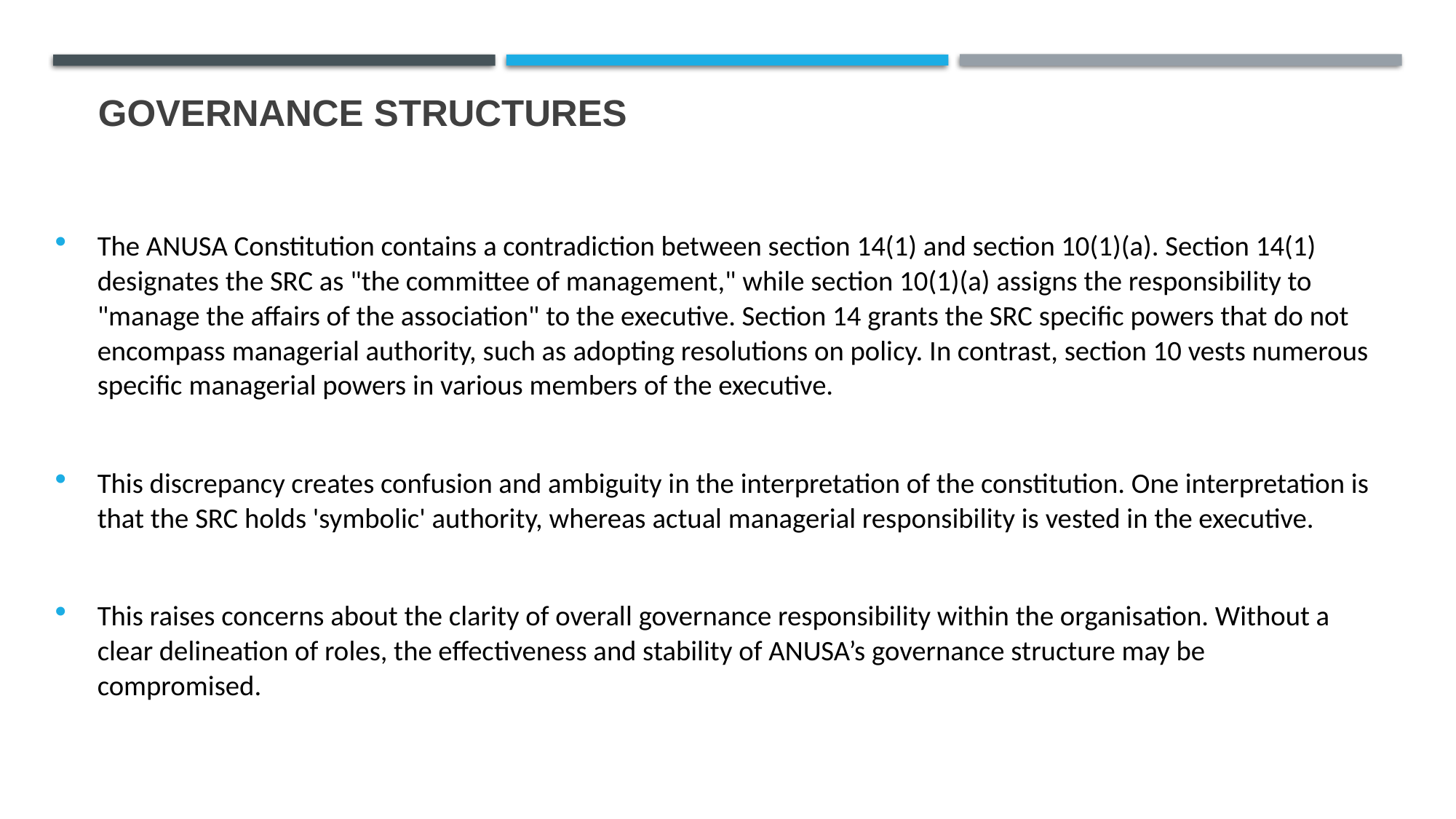

# GOVERNANCE STRUCTURES

The ANUSA Constitution contains a contradiction between section 14(1) and section 10(1)(a). Section 14(1) designates the SRC as "the committee of management," while section 10(1)(a) assigns the responsibility to "manage the affairs of the association" to the executive. Section 14 grants the SRC specific powers that do not encompass managerial authority, such as adopting resolutions on policy. In contrast, section 10 vests numerous specific managerial powers in various members of the executive.

This discrepancy creates confusion and ambiguity in the interpretation of the constitution. One interpretation is that the SRC holds 'symbolic' authority, whereas actual managerial responsibility is vested in the executive.

This raises concerns about the clarity of overall governance responsibility within the organisation. Without a clear delineation of roles, the effectiveness and stability of ANUSA’s governance structure may be compromised.